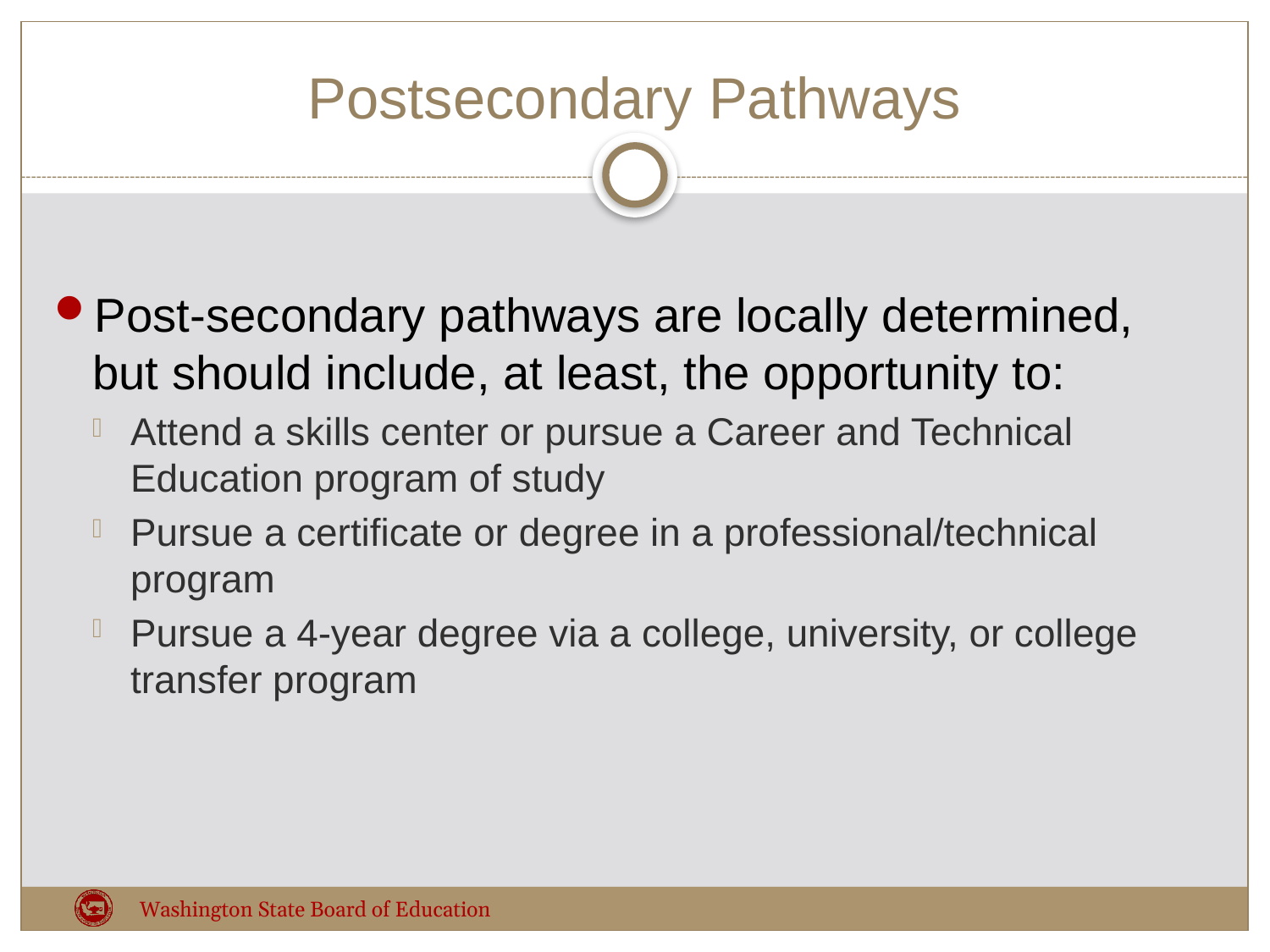

# Postsecondary Pathways

Post-secondary pathways are locally determined, but should include, at least, the opportunity to:
Attend a skills center or pursue a Career and Technical Education program of study
Pursue a certificate or degree in a professional/technical program
Pursue a 4-year degree via a college, university, or college transfer program

Washington State Board of Education